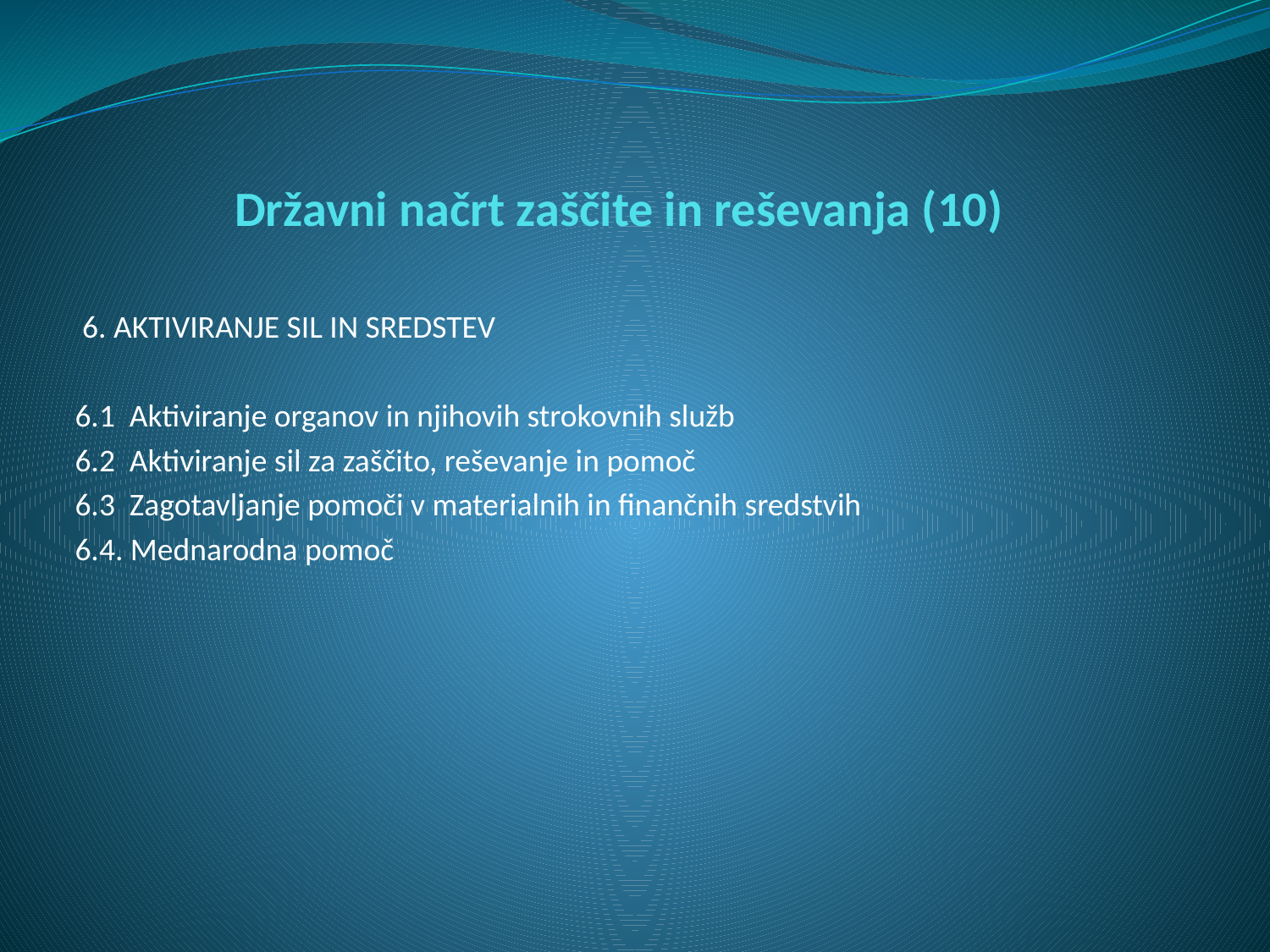

# Državni načrt zaščite in reševanja (10)

 6. AKTIVIRANJE SIL IN SREDSTEV

6.1  Aktiviranje organov in njihovih strokovnih služb
6.2  Aktiviranje sil za zaščito, reševanje in pomoč
6.3  Zagotavljanje pomoči v materialnih in finančnih sredstvih
6.4. Mednarodna pomoč